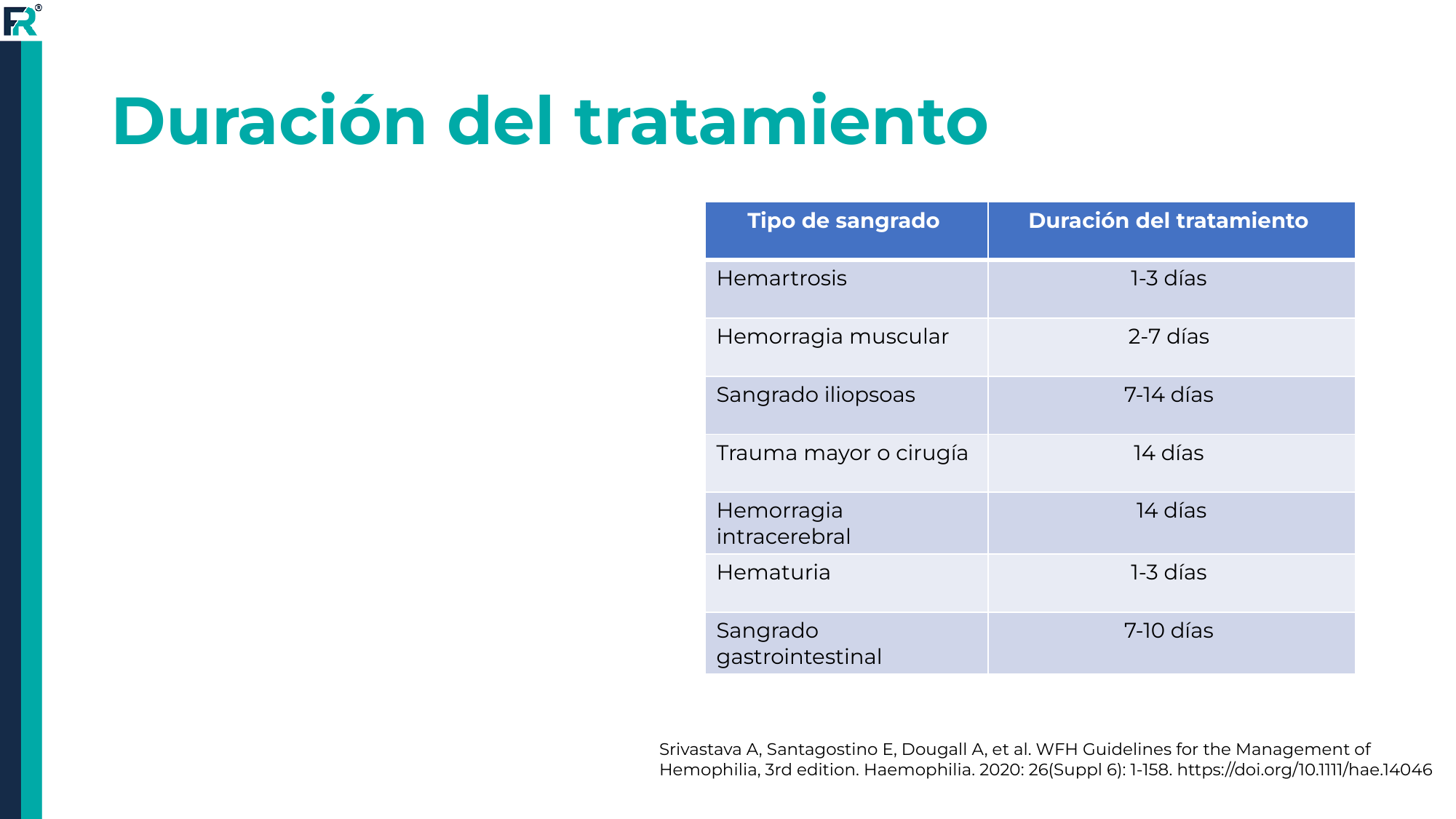

# Duración del tratamiento
| Tipo de sangrado | Duración del tratamiento |
| --- | --- |
| Hemartrosis | 1-3 días |
| Hemorragia muscular | 2-7 días |
| Sangrado iliopsoas | 7-14 días |
| Trauma mayor o cirugía | 14 días |
| Hemorragia intracerebral | 14 días |
| Hematuria | 1-3 días |
| Sangrado gastrointestinal | 7-10 días |
Srivastava A, Santagostino E, Dougall A, et al. WFH Guidelines for the Management of Hemophilia, 3rd edition. Haemophilia. 2020: 26(Suppl 6): 1-158. https://doi.org/10.1111/hae.14046